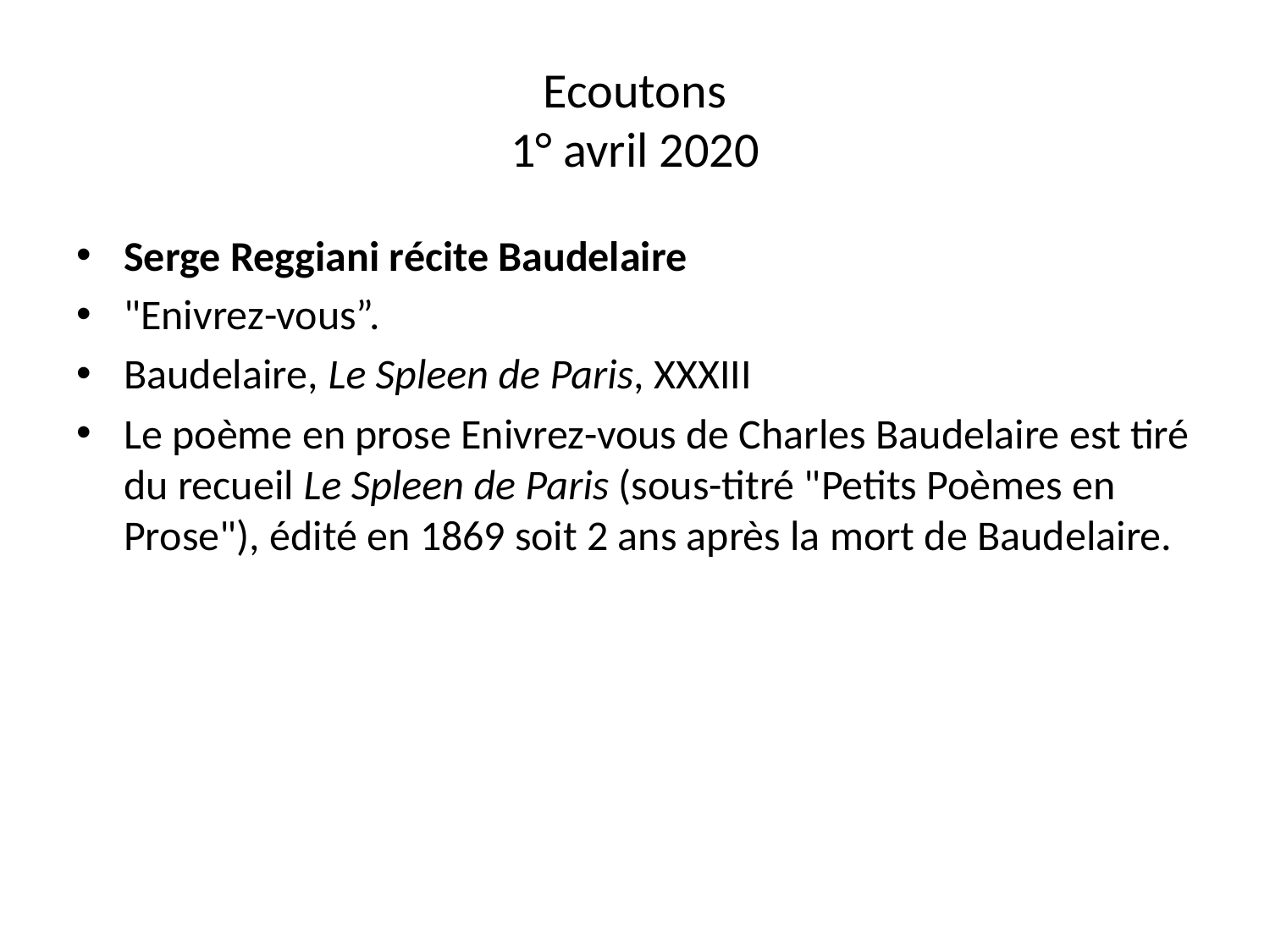

# Ecoutons 1° avril 2020
Serge Reggiani récite Baudelaire
"Enivrez-vous”.
Baudelaire, Le Spleen de Paris, XXXIII
Le poème en prose Enivrez-vous de Charles Baudelaire est tiré du recueil Le Spleen de Paris (sous-titré "Petits Poèmes en Prose"), édité en 1869 soit 2 ans après la mort de Baudelaire.